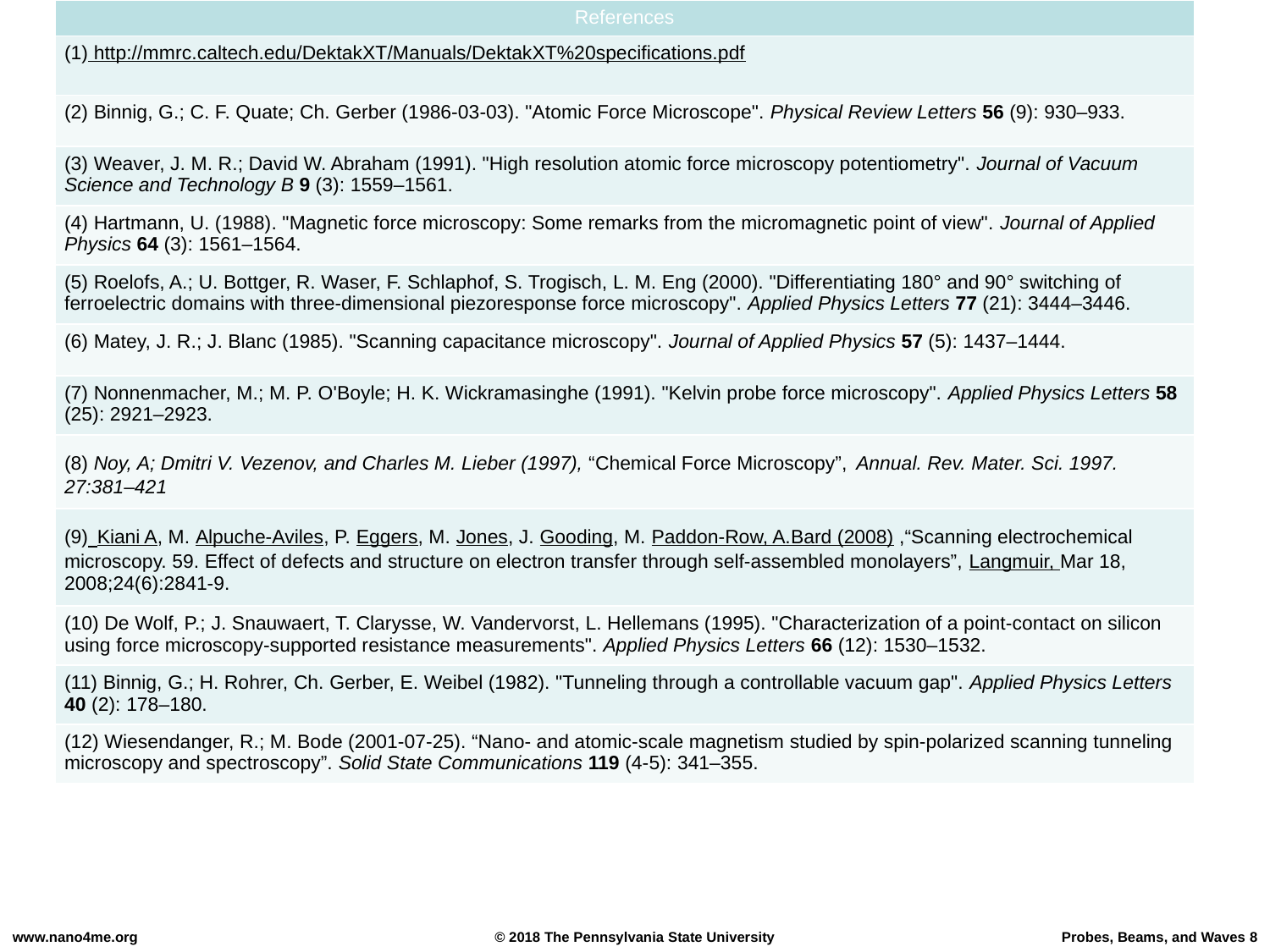

| References |
| --- |
| (1) http://mmrc.caltech.edu/DektakXT/Manuals/DektakXT%20specifications.pdf |
| (2) Binnig, G.; C. F. Quate; Ch. Gerber (1986-03-03). "Atomic Force Microscope". Physical Review Letters 56 (9): 930–933. |
| (3) Weaver, J. M. R.; David W. Abraham (1991). "High resolution atomic force microscopy potentiometry". Journal of Vacuum Science and Technology B 9 (3): 1559–1561. |
| (4) Hartmann, U. (1988). "Magnetic force microscopy: Some remarks from the micromagnetic point of view". Journal of Applied Physics 64 (3): 1561–1564. |
| (5) Roelofs, A.; U. Bottger, R. Waser, F. Schlaphof, S. Trogisch, L. M. Eng (2000). "Differentiating 180° and 90° switching of ferroelectric domains with three-dimensional piezoresponse force microscopy". Applied Physics Letters 77 (21): 3444–3446. |
| (6) Matey, J. R.; J. Blanc (1985). "Scanning capacitance microscopy". Journal of Applied Physics 57 (5): 1437–1444. |
| (7) Nonnenmacher, M.; M. P. O'Boyle; H. K. Wickramasinghe (1991). "Kelvin probe force microscopy". Applied Physics Letters 58 (25): 2921–2923. |
| (8) Noy, A; Dmitri V. Vezenov, and Charles M. Lieber (1997), “Chemical Force Microscopy”, Annual. Rev. Mater. Sci. 1997. 27:381–421 |
| (9) Kiani A, M. Alpuche-Aviles, P. Eggers, M. Jones, J. Gooding, M. Paddon-Row, A.Bard (2008) ,“Scanning electrochemical microscopy. 59. Effect of defects and structure on electron transfer through self-assembled monolayers”, Langmuir, Mar 18, 2008;24(6):2841-9. |
| (10) De Wolf, P.; J. Snauwaert, T. Clarysse, W. Vandervorst, L. Hellemans (1995). "Characterization of a point-contact on silicon using force microscopy-supported resistance measurements". Applied Physics Letters 66 (12): 1530–1532. |
| (11) Binnig, G.; H. Rohrer, Ch. Gerber, E. Weibel (1982). "Tunneling through a controllable vacuum gap". Applied Physics Letters 40 (2): 178–180. |
| (12) Wiesendanger, R.; M. Bode (2001-07-25). “Nano- and atomic-scale magnetism studied by spin-polarized scanning tunneling microscopy and spectroscopy”. Solid State Communications 119 (4-5): 341–355. |